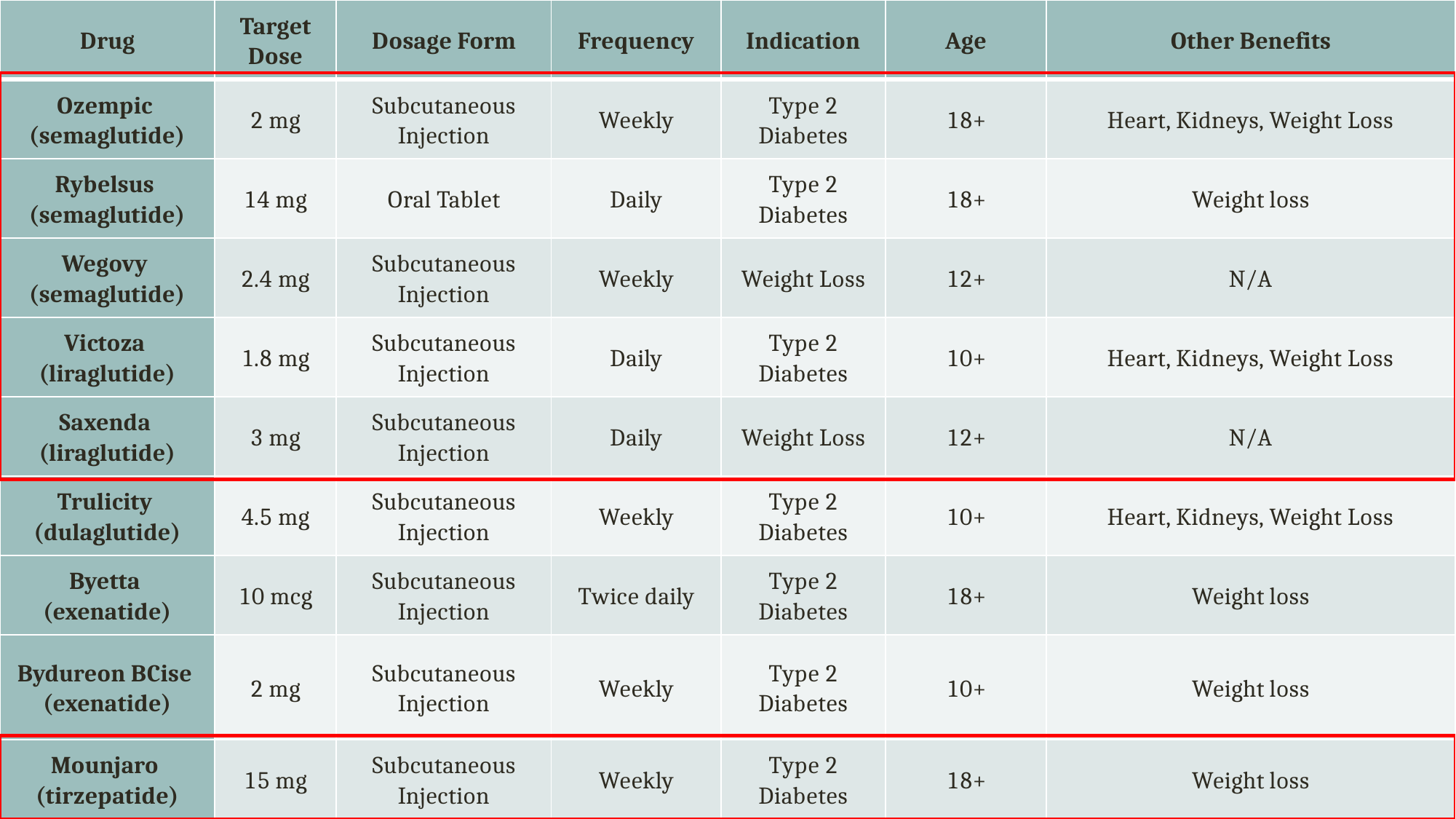

| Drug | Target Dose | Dosage Form | Frequency | Indication | Age | Other Benefits |
| --- | --- | --- | --- | --- | --- | --- |
| Ozempic (semaglutide) | 2 mg | Subcutaneous Injection | Weekly | Type 2 Diabetes | 18+ | Heart, Kidneys, Weight Loss |
| Rybelsus (semaglutide) | 14 mg | Oral Tablet | Daily | Type 2 Diabetes | 18+ | Weight loss |
| Wegovy (semaglutide) | 2.4 mg | Subcutaneous Injection | Weekly | Weight Loss | 12+ | N/A |
| Victoza (liraglutide) | 1.8 mg | Subcutaneous Injection | Daily | Type 2 Diabetes | 10+ | Heart, Kidneys, Weight Loss |
| Saxenda (liraglutide) | 3 mg | Subcutaneous Injection | Daily | Weight Loss | 12+ | N/A |
| Trulicity (dulaglutide) | 4.5 mg | Subcutaneous Injection | Weekly | Type 2 Diabetes | 10+ | Heart, Kidneys, Weight Loss |
| Byetta (exenatide) | 10 mcg | Subcutaneous Injection | Twice daily | Type 2 Diabetes | 18+ | Weight loss |
| Bydureon BCise (exenatide) | 2 mg | Subcutaneous Injection | Weekly | Type 2 Diabetes | 10+ | Weight loss |
| Mounjaro (tirzepatide) | 15 mg | Subcutaneous Injection | Weekly | Type 2 Diabetes | 18+ | Weight loss |